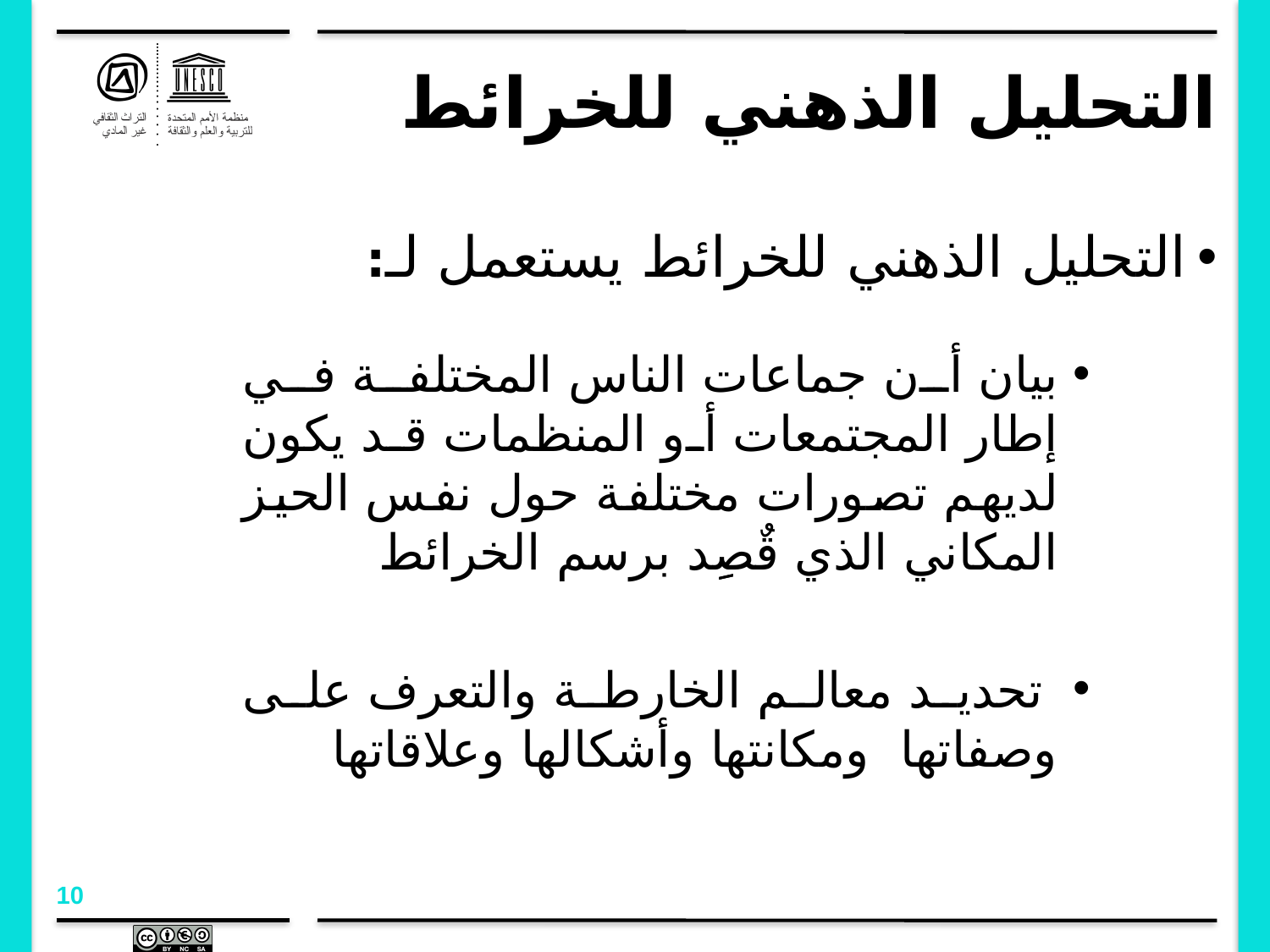

# التحليل الذهني للخرائط
التحليل الذهني للخرائط يستعمل لـ:

بيان أن جماعات الناس المختلفة في إطار المجتمعات أو المنظمات قد يكون لديهم تصورات مختلفة حول نفس الحيز المكاني الذي قٌصِِد برسم الخرائط

 تحديد معالم الخارطة والتعرف على وصفاتها  ومكانتها وأشكالها وعلاقاتها